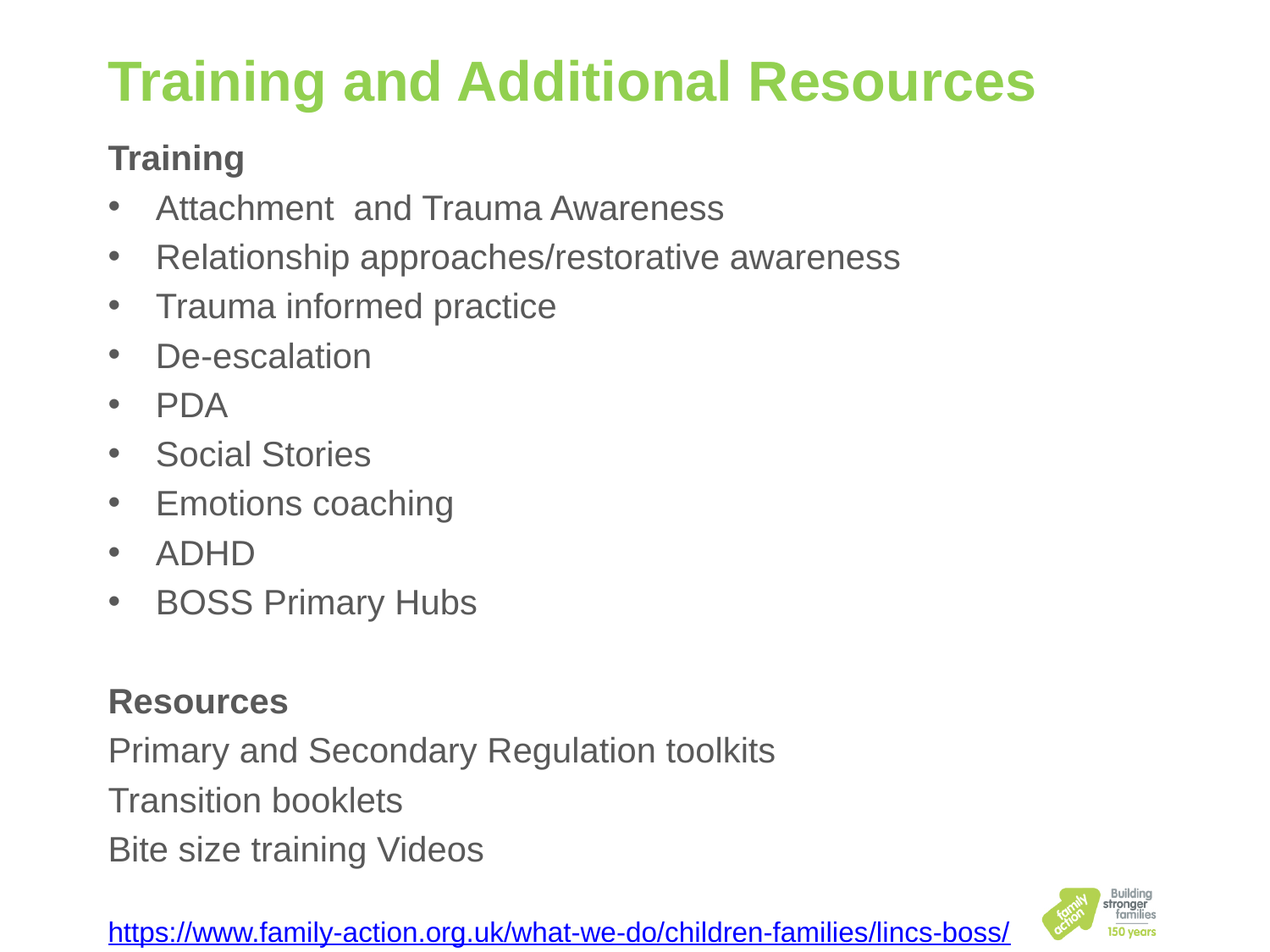

# Training and Additional Resources
Training
Attachment  and Trauma Awareness
Relationship approaches/restorative awareness
Trauma informed practice
De-escalation
PDA
Social Stories
Emotions coaching
ADHD
BOSS Primary Hubs

Resources
Primary and Secondary Regulation toolkits
Transition booklets
Bite size training Videos

https://www.family-action.org.uk/what-we-do/children-families/lincs-boss/